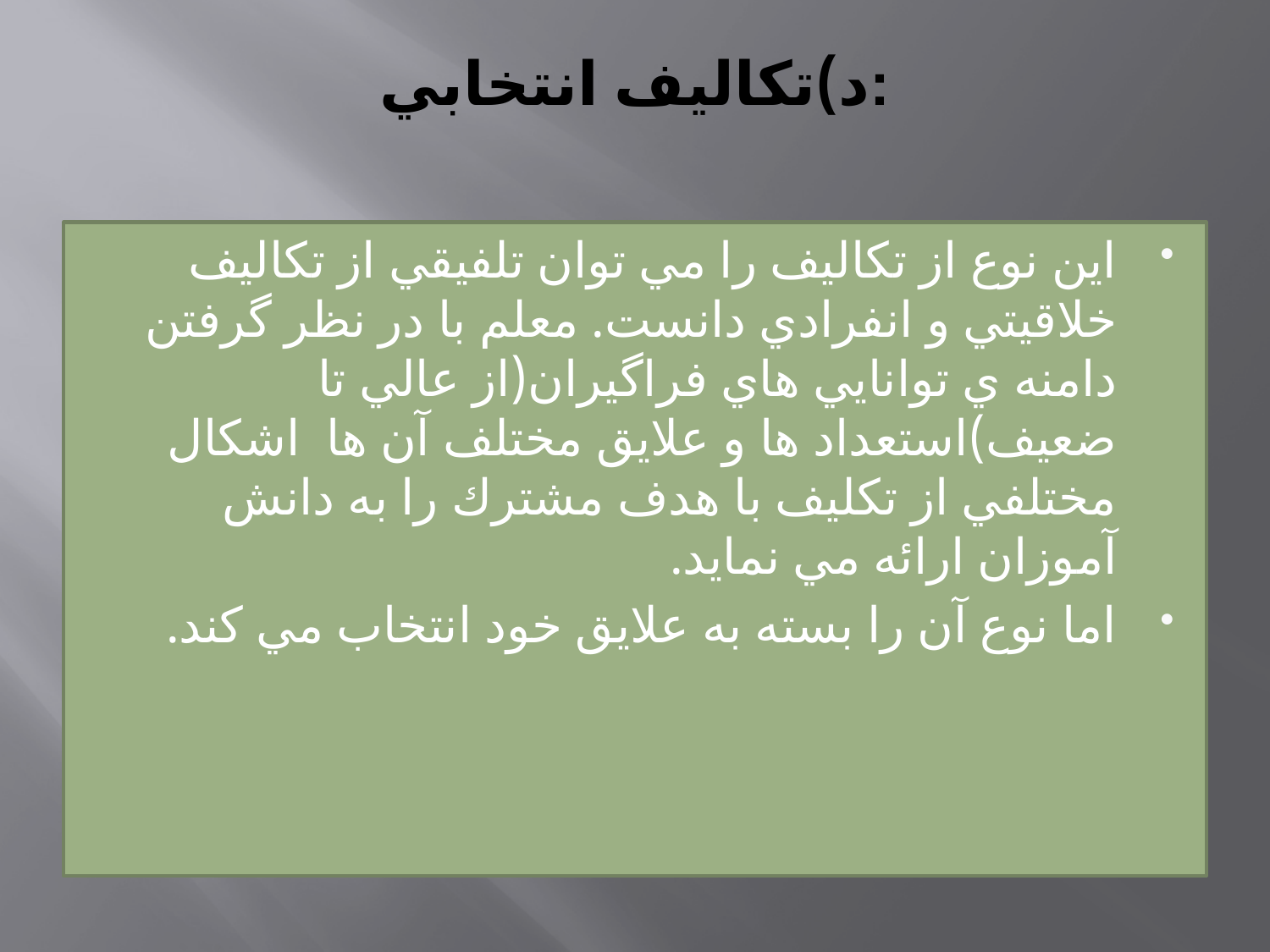

# د)تكاليف انتخابي:
اين نوع از تكاليف را مي توان تلفيقي از تكاليف خلاقيتي و انفرادي دانست. معلم با در نظر گرفتن دامنه ي توانايي هاي فراگيران(از عالي تا ضعيف)استعداد ها و علايق مختلف آن ها  اشكال مختلفي از تكليف با هدف مشترك را به دانش آموزان ارائه مي نمايد.
اما نوع آن را بسته به علايق خود انتخاب مي كند.